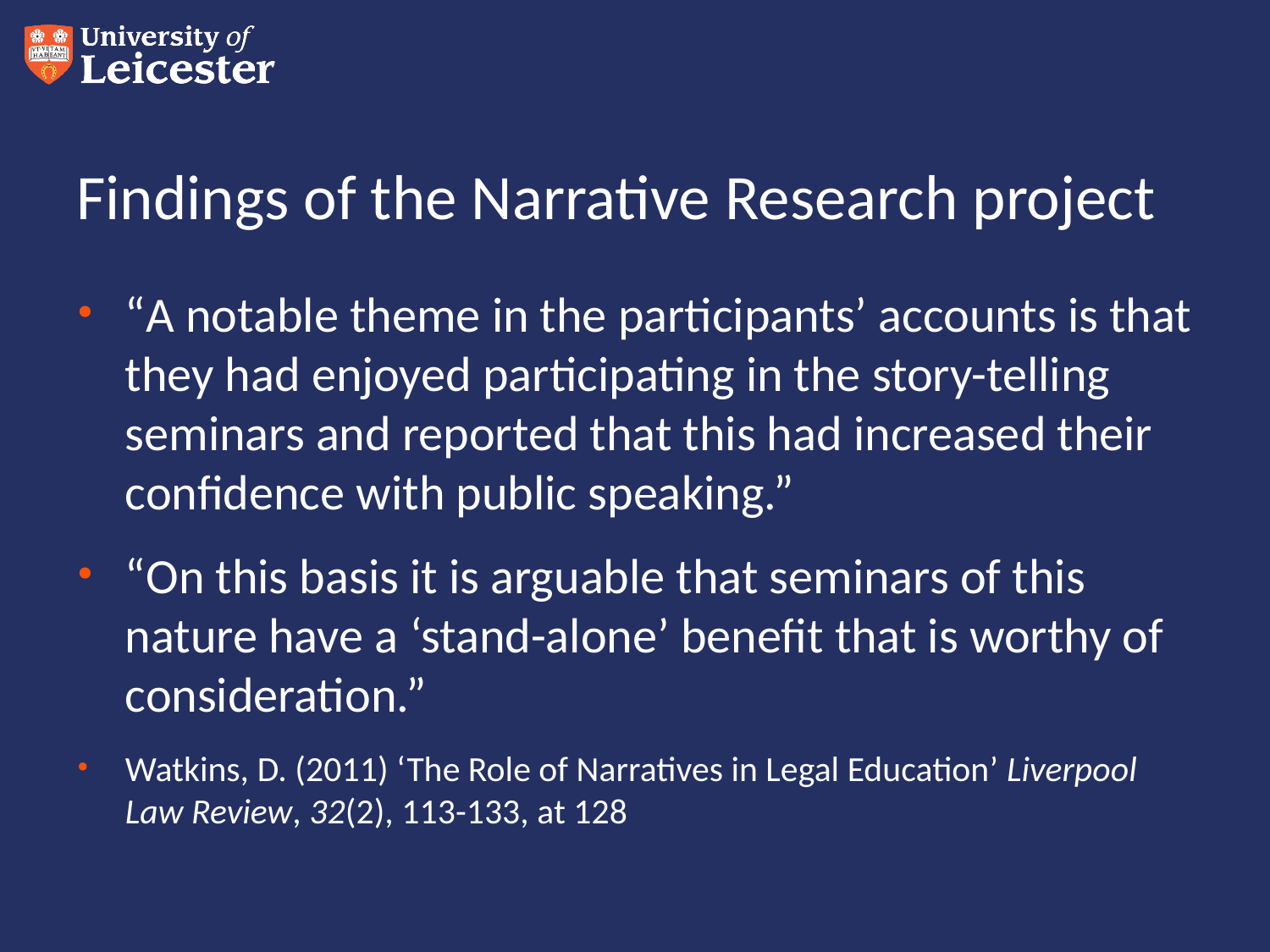

# Findings of the Narrative Research project
“A notable theme in the participants’ accounts is that they had enjoyed participating in the story-telling seminars and reported that this had increased their confidence with public speaking.”
“On this basis it is arguable that seminars of this nature have a ‘stand-alone’ benefit that is worthy of consideration.”
Watkins, D. (2011) ‘The Role of Narratives in Legal Education’ Liverpool Law Review, 32(2), 113-133, at 128